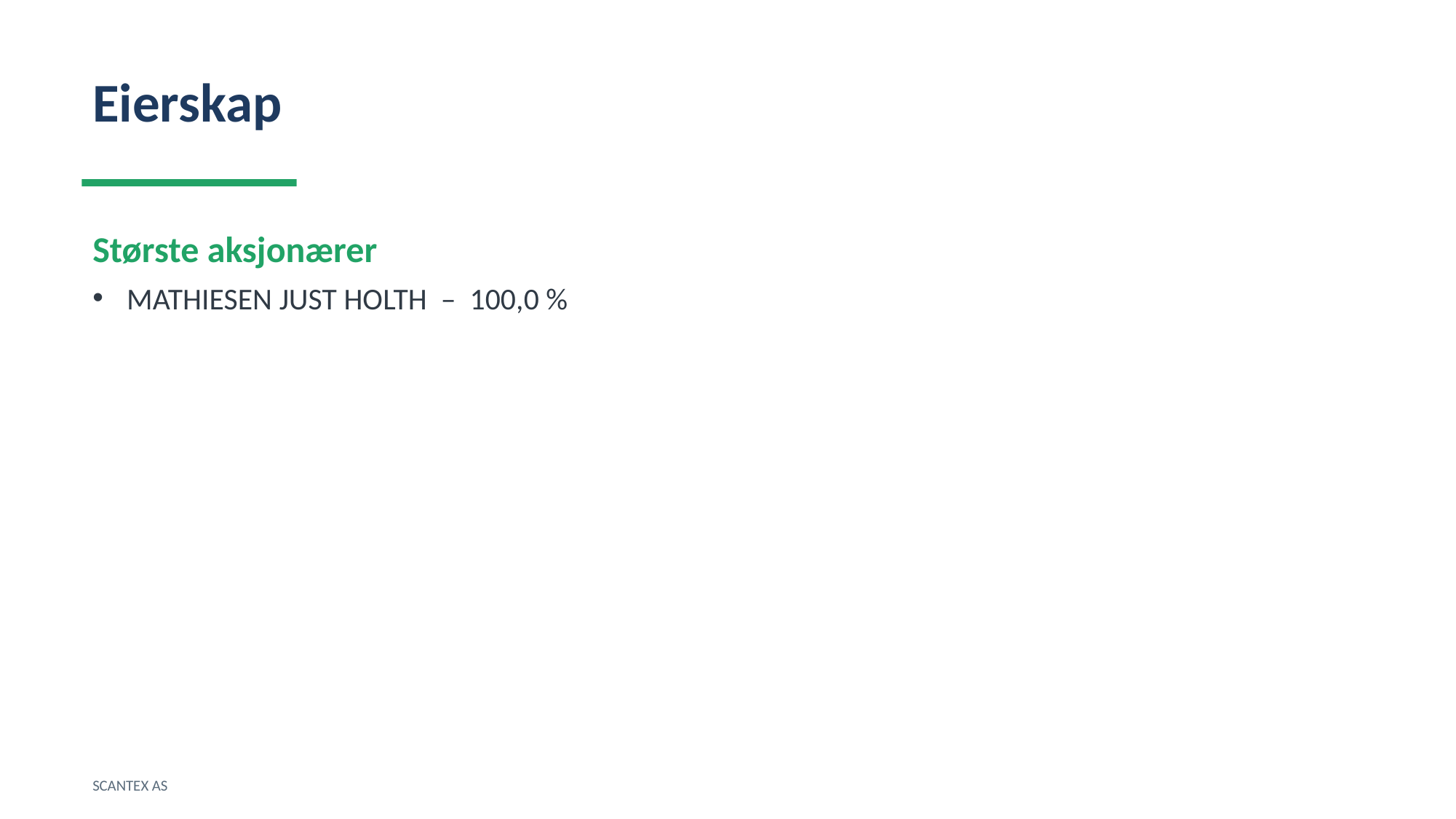

Eierskap

Største aksjonærer
MATHIESEN JUST HOLTH  –  100,0 %
SCANTEX AS